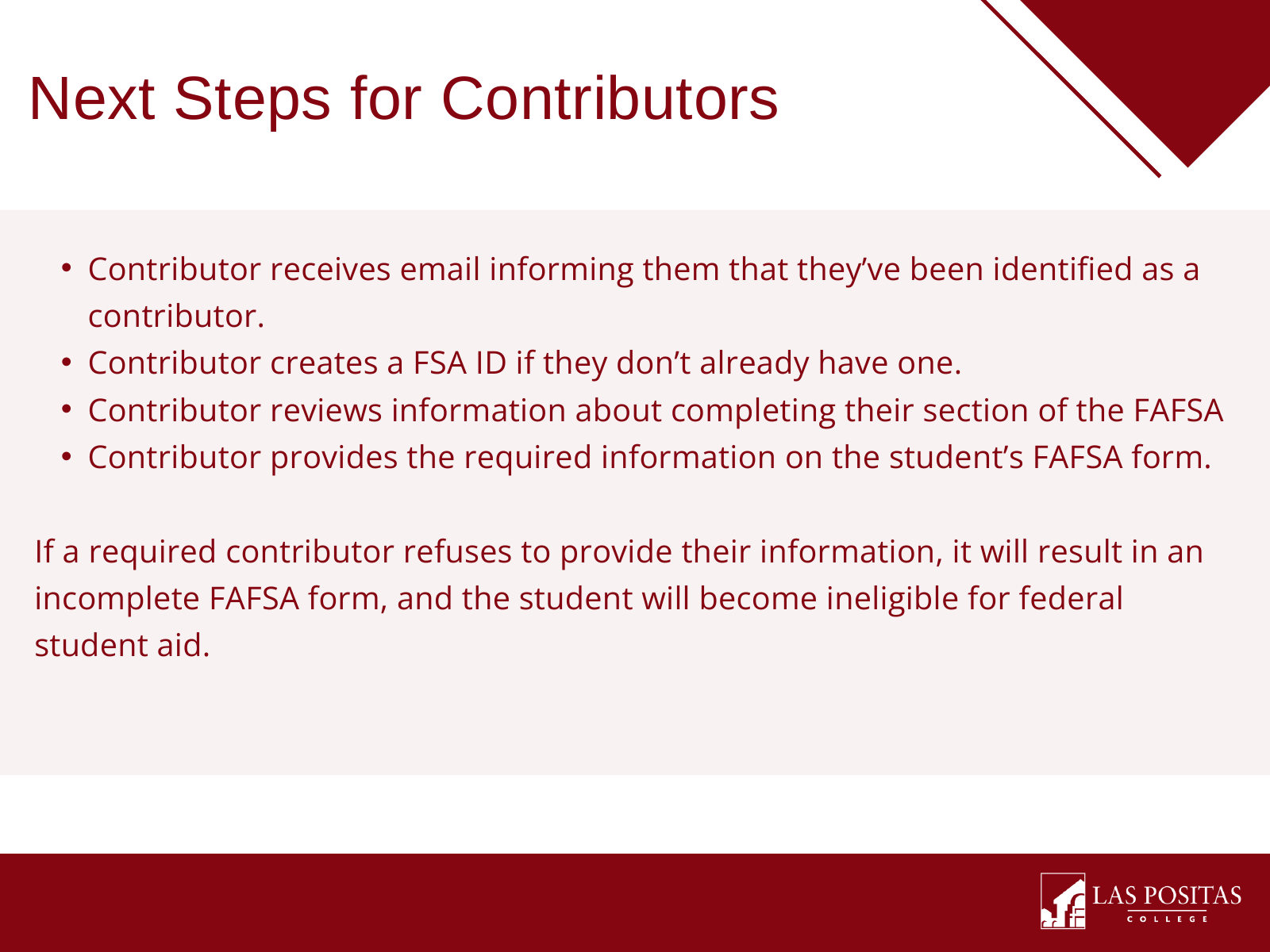

Next Steps for Contributors

Contributor receives email informing them that they’ve been identified as a contributor.
Contributor creates a FSA ID if they don’t already have one.
Contributor reviews information about completing their section of the FAFSA
Contributor provides the required information on the student’s FAFSA form.

If a required contributor refuses to provide their information, it will result in an incomplete FAFSA form, and the student will become ineligible for federal student aid.